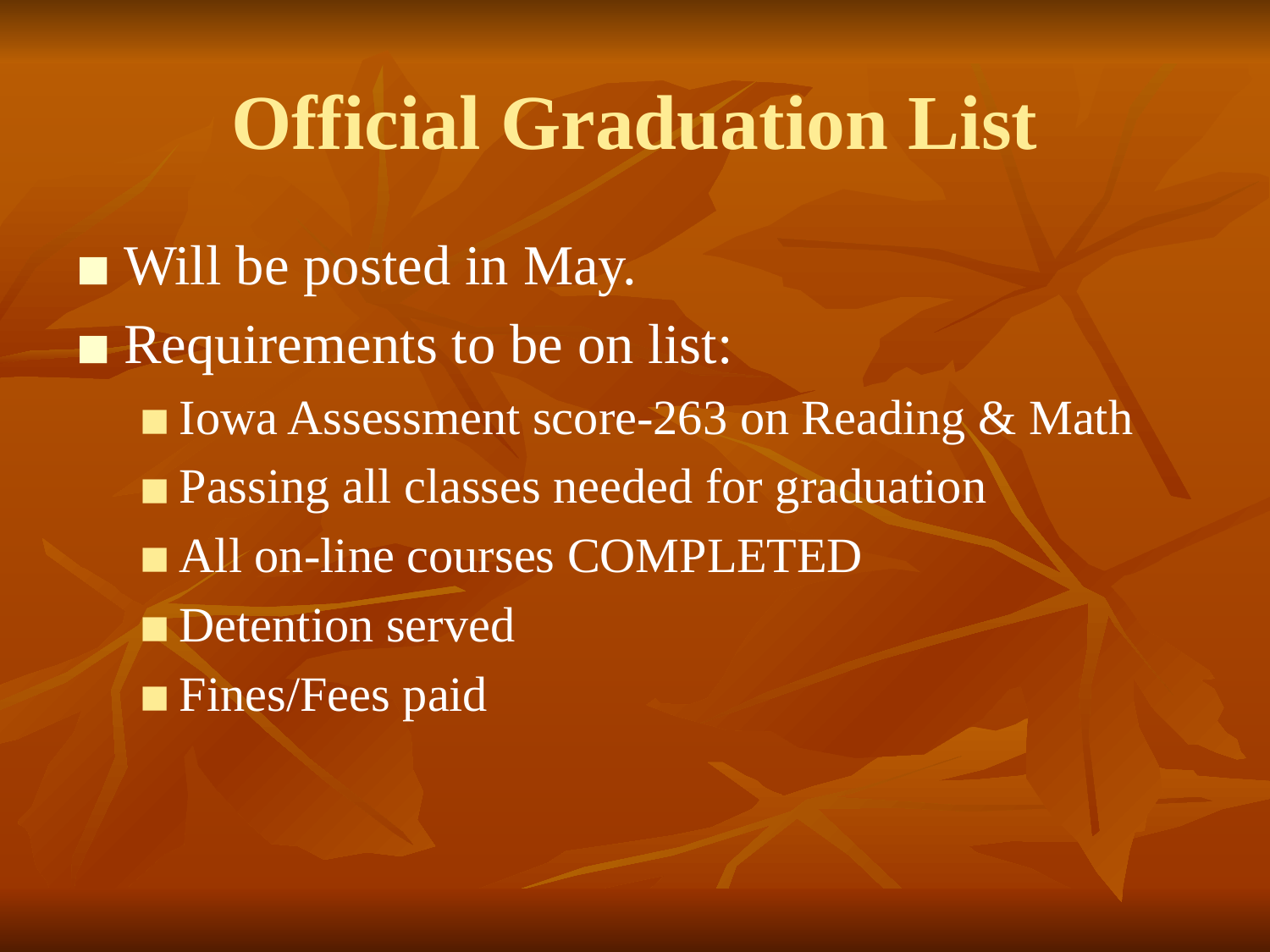

# Official Graduation List
Will be posted in May.
Requirements to be on list:
Iowa Assessment score-263 on Reading & Math
Passing all classes needed for graduation
All on-line courses COMPLETED
Detention served
Fines/Fees paid